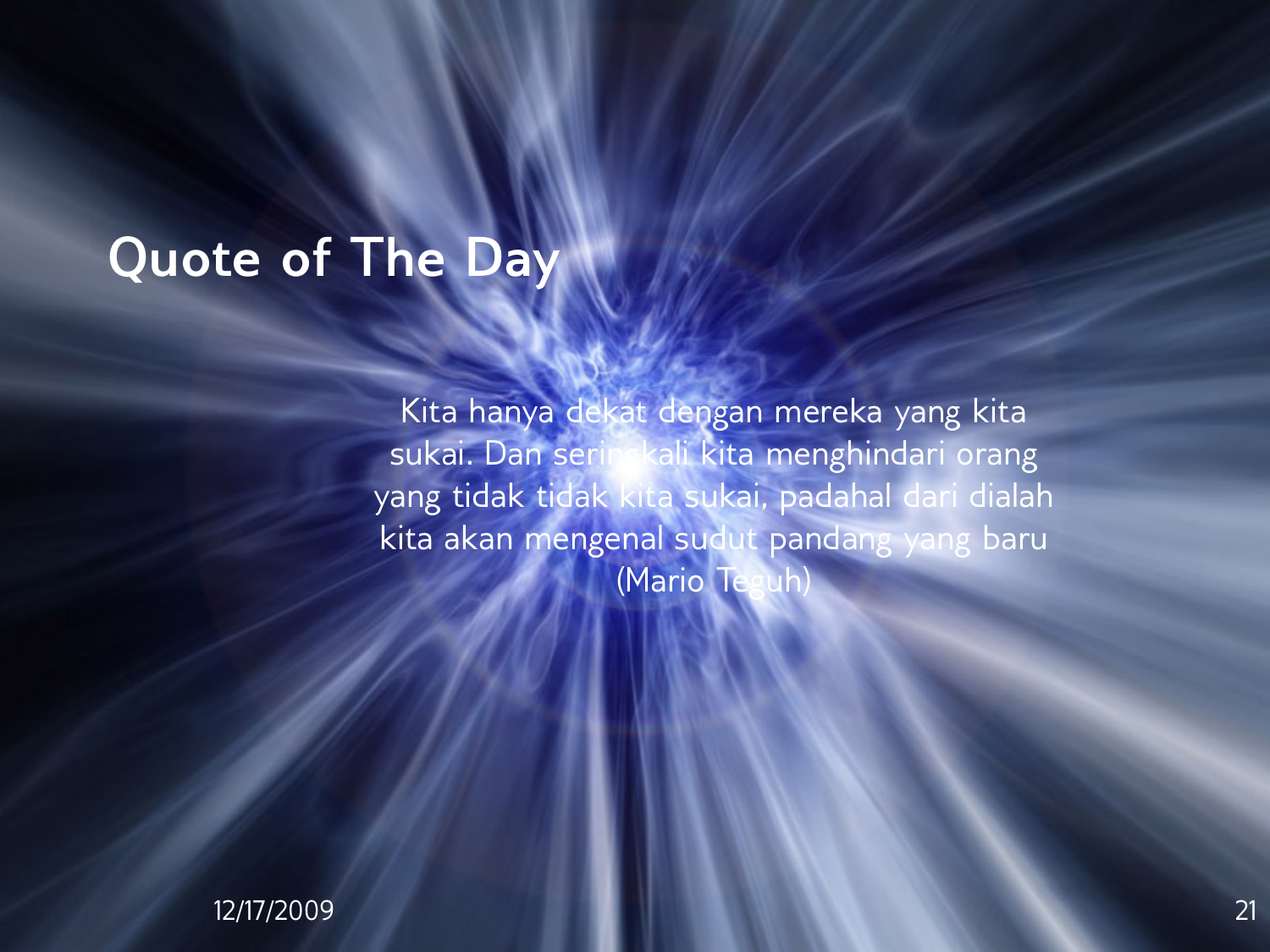

# Quote of The Day
Kita hanya dekat dengan mereka yang kita
sukai. Dan seringkali kita menghindari orang
yang tidak tidak kita sukai, padahal dari dialah
kita akan mengenal sudut pandang yang baru
(Mario Teguh)
12/17/2009

21